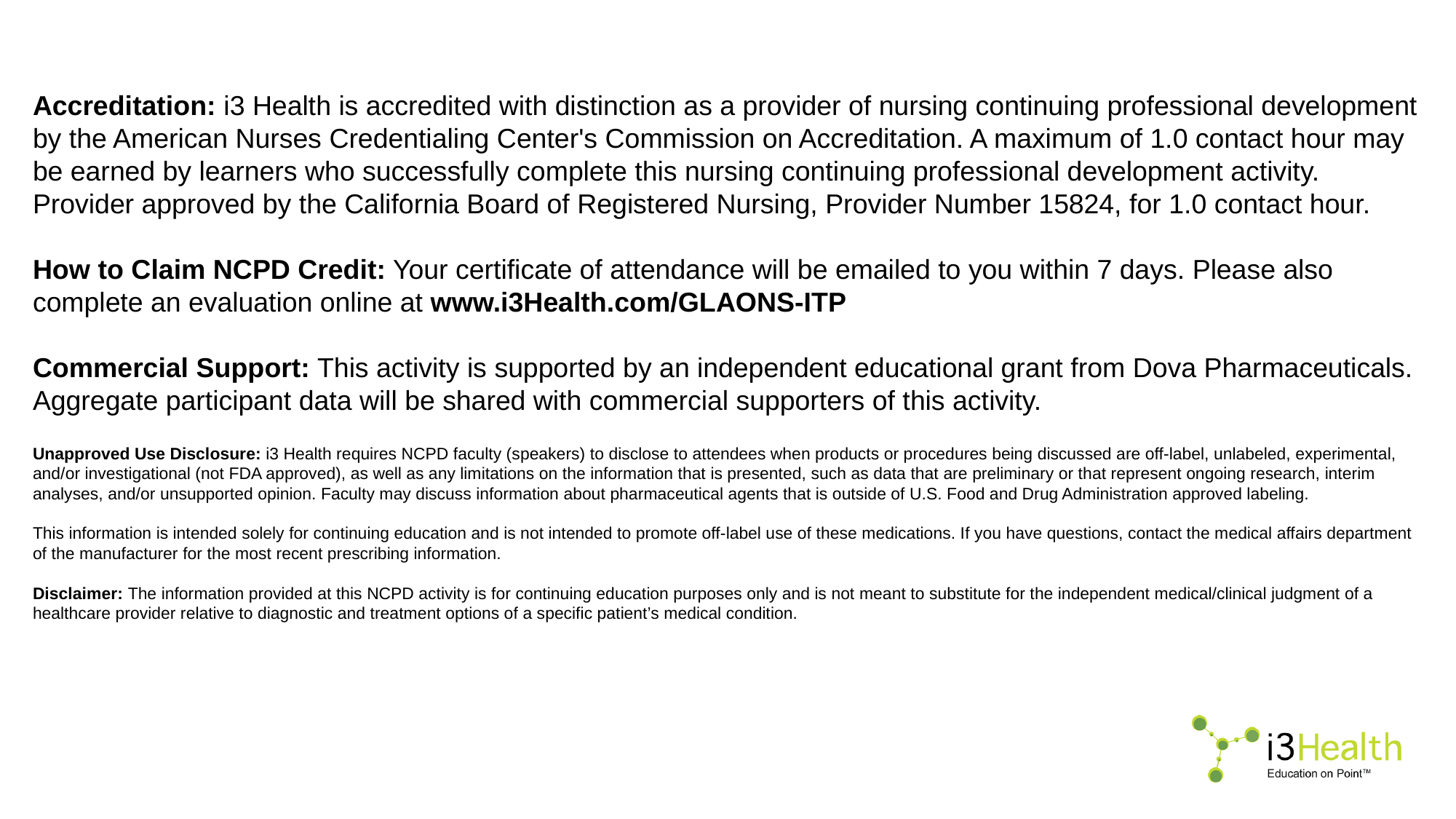

Accreditation: i3 Health is accredited with distinction as a provider of nursing continuing professional development by the American Nurses Credentialing Center's Commission on Accreditation. A maximum of 1.0 contact hour may be earned by learners who successfully complete this nursing continuing professional development activity. Provider approved by the California Board of Registered Nursing, Provider Number 15824, for 1.0 contact hour.

How to Claim NCPD Credit: Your certificate of attendance will be emailed to you within 7 days. Please also complete an evaluation online at www.i3Health.com/GLAONS-ITP
Commercial Support: This activity is supported by an independent educational grant from Dova Pharmaceuticals. Aggregate participant data will be shared with commercial supporters of this activity.

Unapproved Use Disclosure: i3 Health requires NCPD faculty (speakers) to disclose to attendees when products or procedures being discussed are off-label, unlabeled, experimental, and/or investigational (not FDA approved), as well as any limitations on the information that is presented, such as data that are preliminary or that represent ongoing research, interim analyses, and/or unsupported opinion. Faculty may discuss information about pharmaceutical agents that is outside of U.S. Food and Drug Administration approved labeling.

This information is intended solely for continuing education and is not intended to promote off-label use of these medications. If you have questions, contact the medical affairs department of the manufacturer for the most recent prescribing information.

Disclaimer: The information provided at this NCPD activity is for continuing education purposes only and is not meant to substitute for the independent medical/clinical judgment of a healthcare provider relative to diagnostic and treatment options of a specific patient’s medical condition.